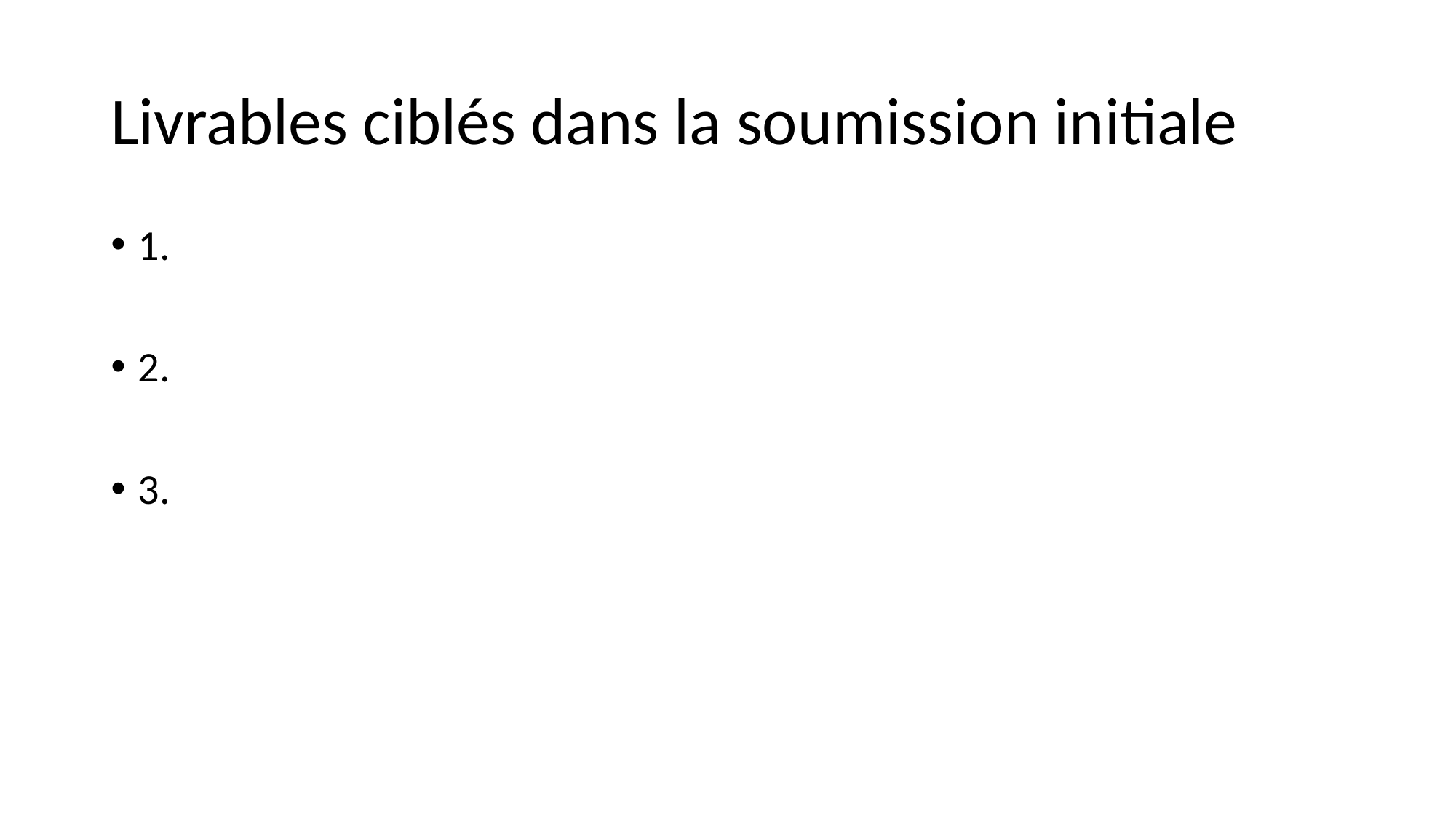

# Livrables ciblés dans la soumission initiale
1.

2.

3.